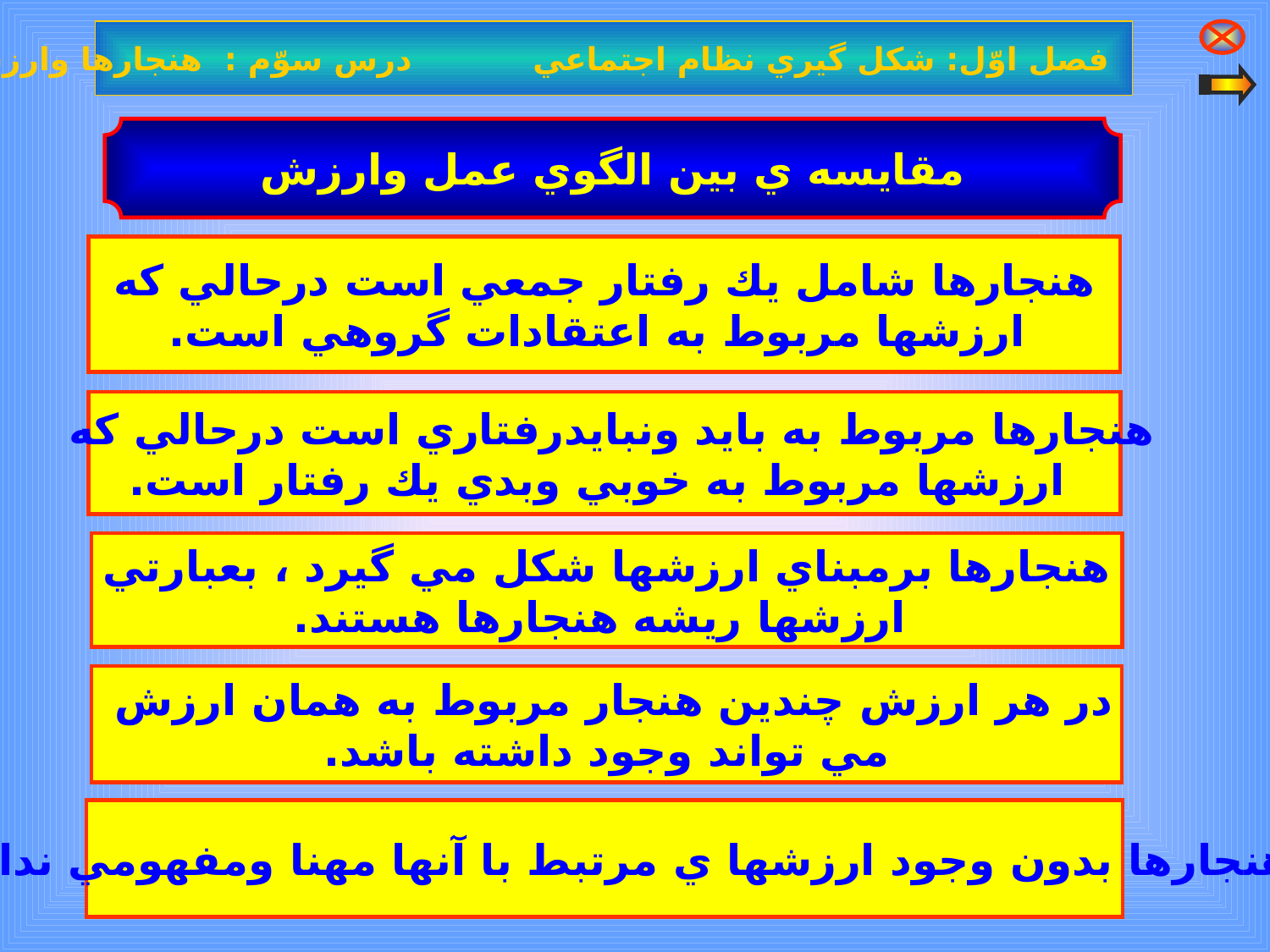

فصل اوّل: شكل گيري نظام اجتماعي           درس سوّم :  هنجارها وارزشهاي اجتماعي

مقايسه ي بين الگوي عمل وارزش
هنجارها شامل يك رفتار جمعي است درحالي كه
 ارزشها مربوط به اعتقادات گروهي است.
هنجارها مربوط به بايد ونبايدرفتاري است درحالي كه
 ارزشها مربوط به خوبي وبدي يك رفتار است.
هنجارها برمبناي ارزشها شكل مي گيرد ، بعبارتي
 ارزشها ريشه هنجارها هستند.
در هر ارزش چندين هنجار مربوط به همان ارزش
مي تواند وجود داشته باشد.
هنجارها بدون وجود ارزشها ي مرتبط با آنها مهنا ومفهومي ندارند.